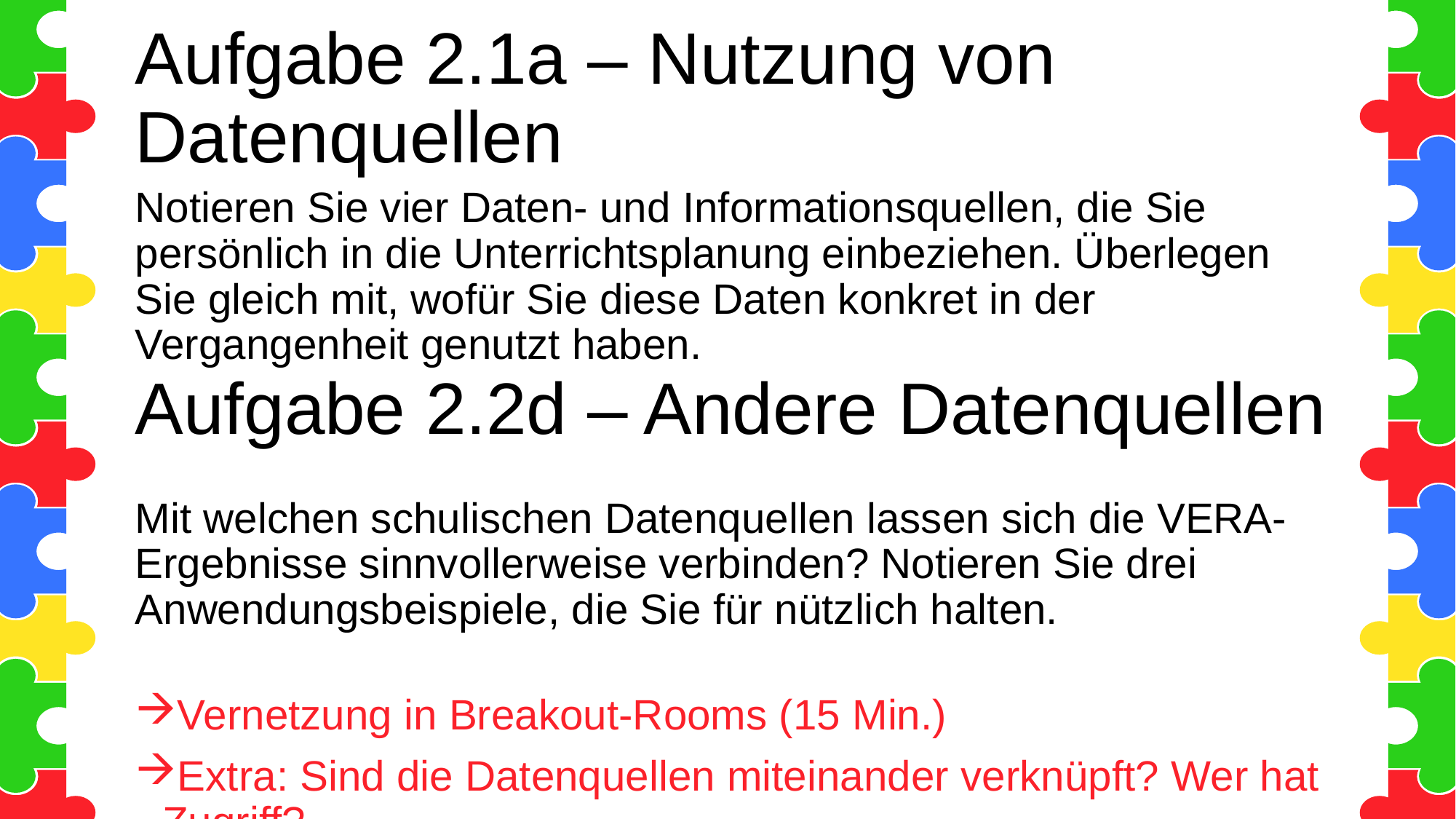

# Aufgabe 2.1a – Nutzung von Datenquellen
Notieren Sie vier Daten- und Informationsquellen, die Sie persönlich in die Unterrichtsplanung einbeziehen. Überlegen Sie gleich mit, wofür Sie diese Daten konkret in der Vergangenheit genutzt haben.
Aufgabe 2.2d – Andere Datenquellen
Mit welchen schulischen Datenquellen lassen sich die VERA-Ergebnisse sinnvollerweise verbinden? Notieren Sie drei Anwendungsbeispiele, die Sie für nützlich halten.

Vernetzung in Breakout-Rooms (15 Min.)
Extra: Sind die Datenquellen miteinander verknüpft? Wer hat Zugriff?